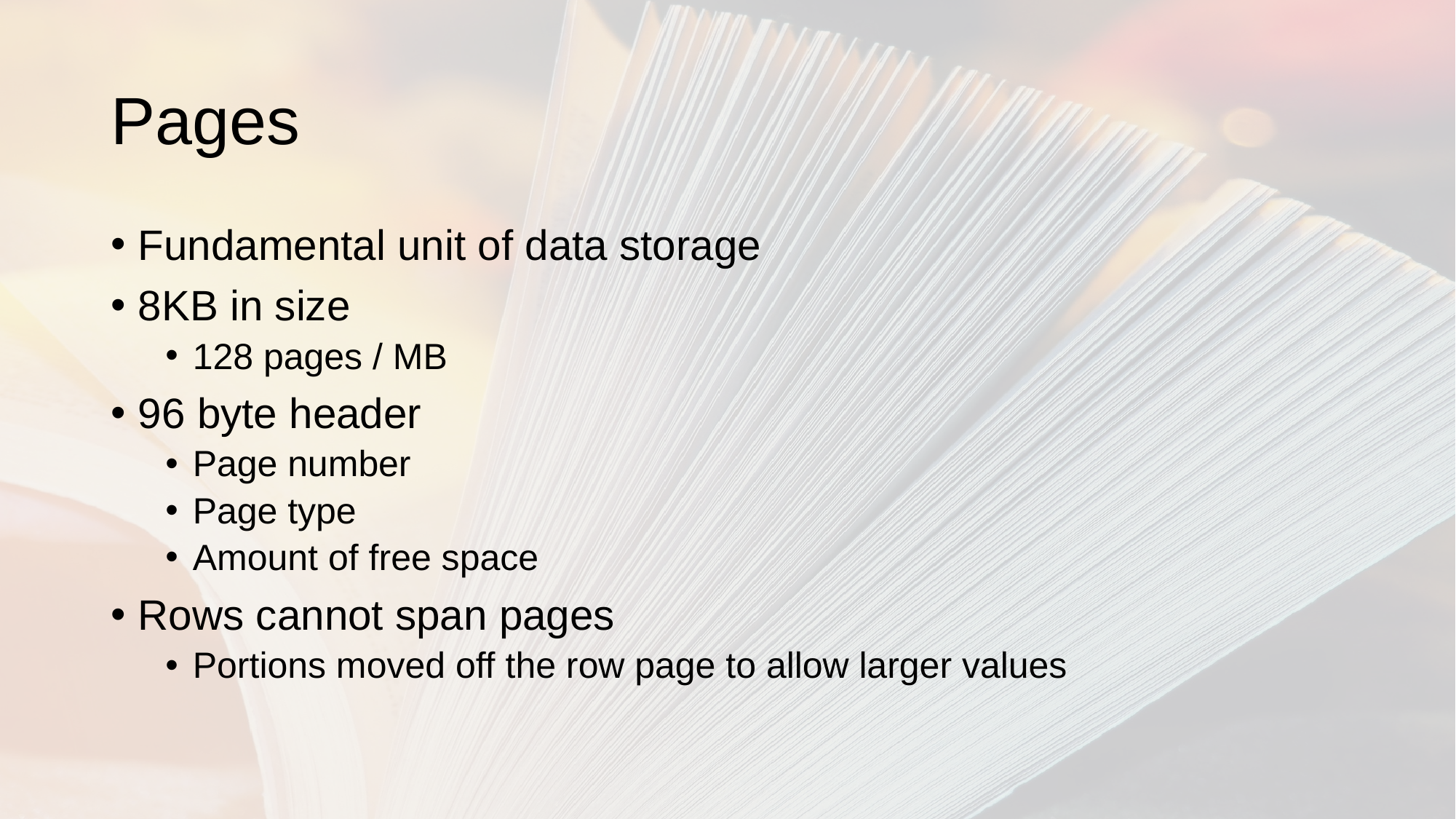

# Pages
Fundamental unit of data storage
8KB in size
128 pages / MB
96 byte header
Page number
Page type
Amount of free space
Rows cannot span pages
Portions moved off the row page to allow larger values